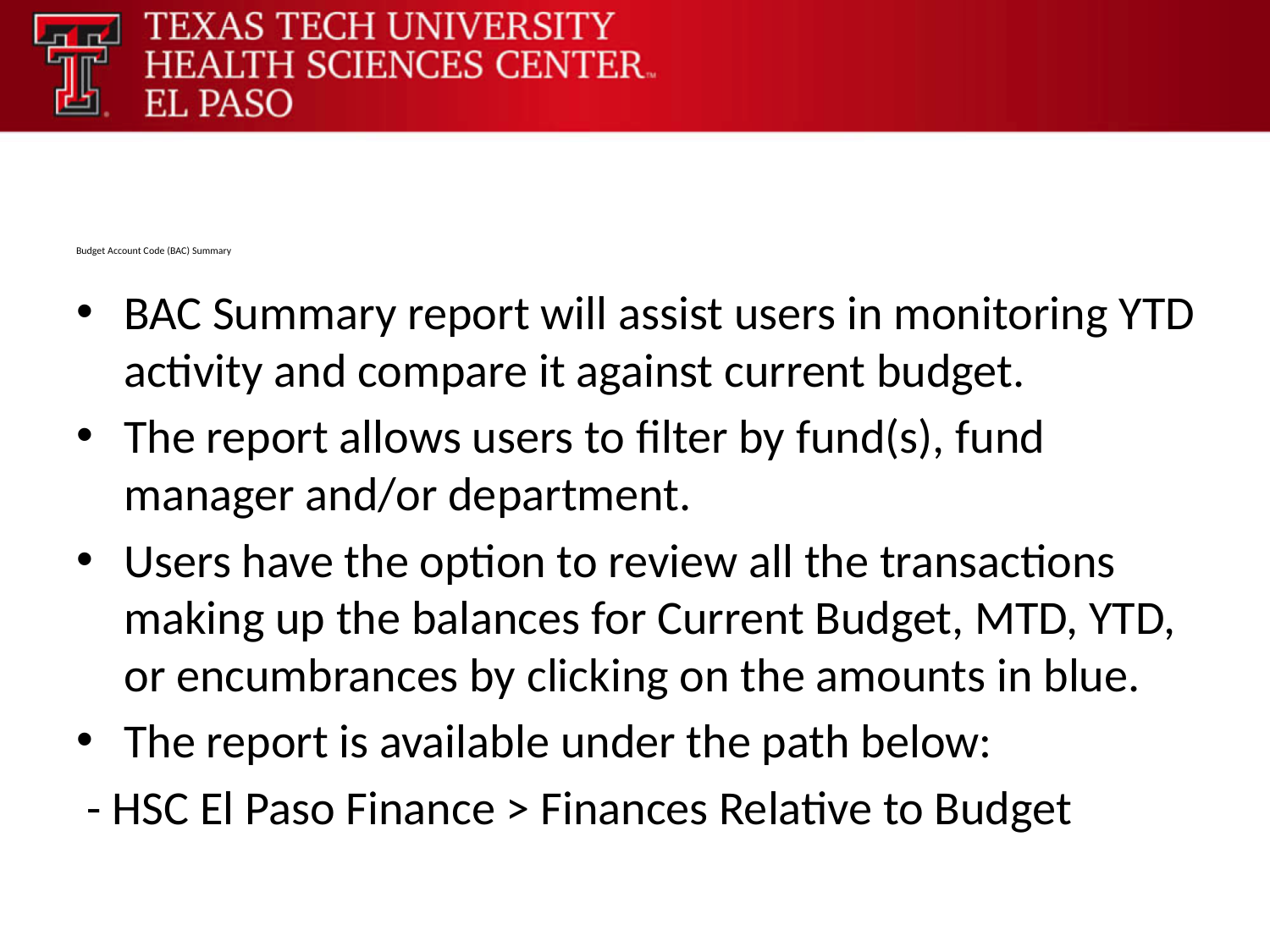

# Budget Account Code (BAC) Summary
BAC Summary report will assist users in monitoring YTD activity and compare it against current budget.
The report allows users to filter by fund(s), fund manager and/or department.
Users have the option to review all the transactions making up the balances for Current Budget, MTD, YTD, or encumbrances by clicking on the amounts in blue.
The report is available under the path below:
 - HSC El Paso Finance > Finances Relative to Budget